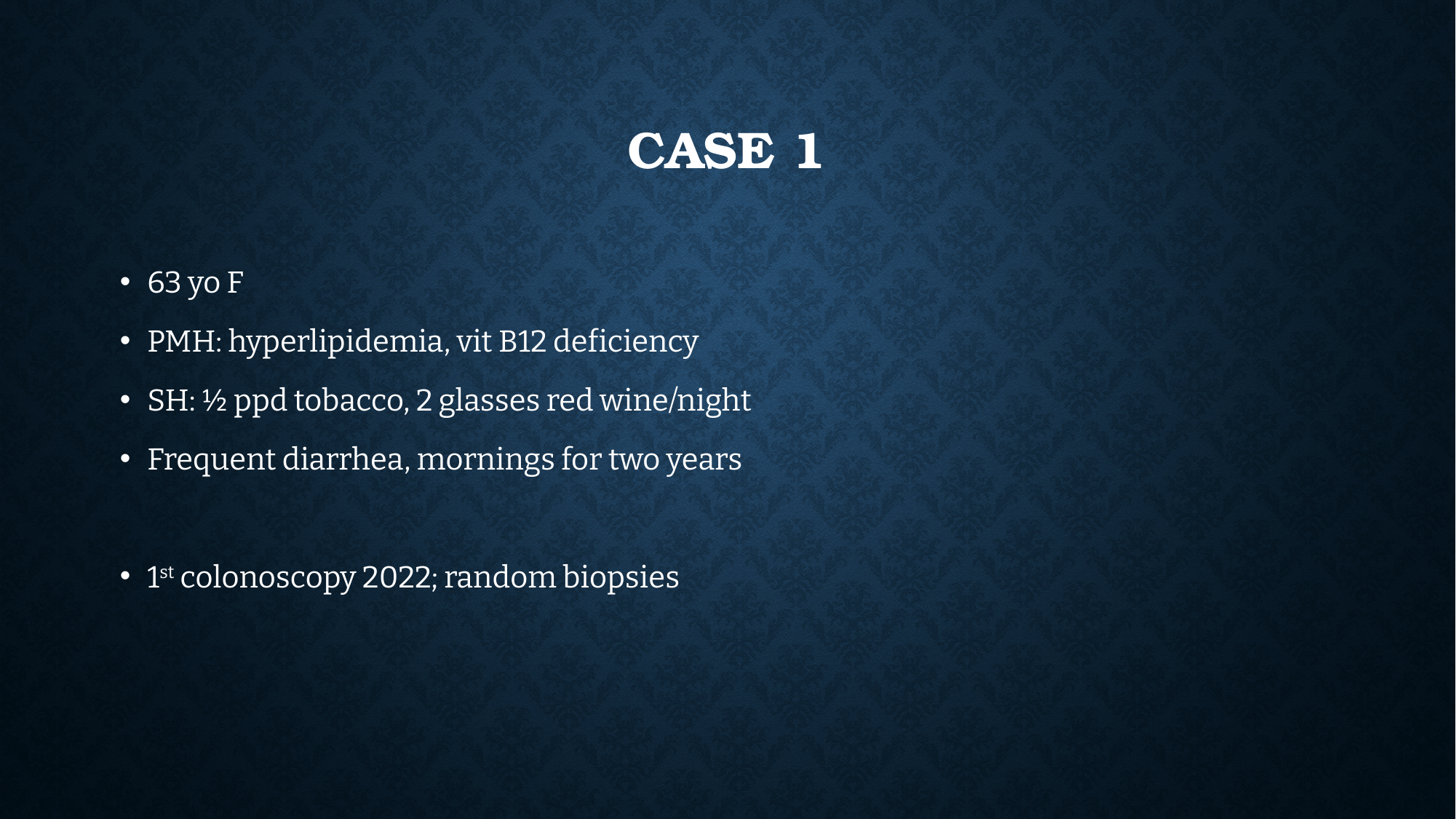

# Case 1
63 yo F
PMH: hyperlipidemia, vit B12 deficiency
SH: ½ ppd tobacco, 2 glasses red wine/night
Frequent diarrhea, mornings for two years

1st colonoscopy 2022; random biopsies